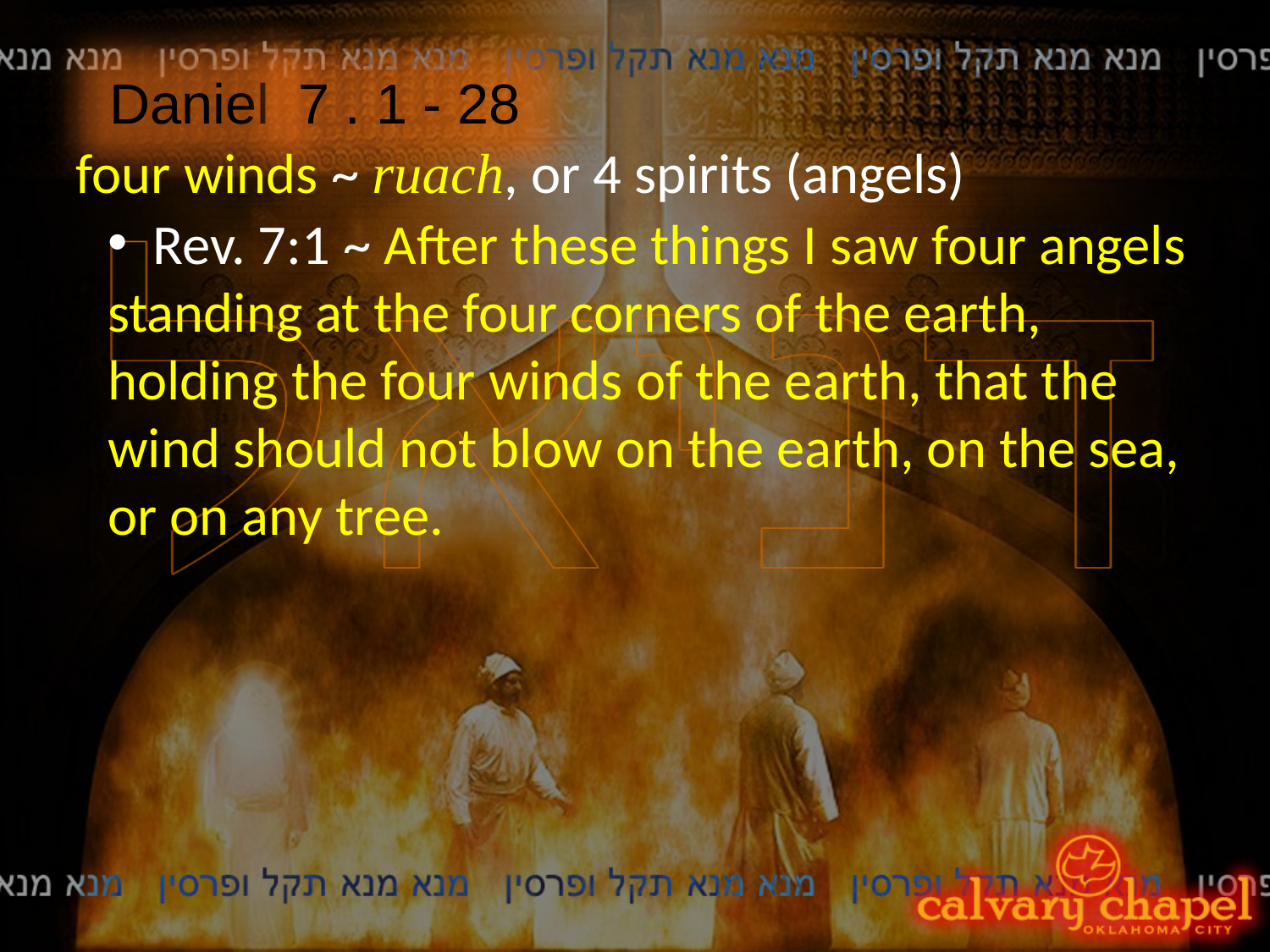

Daniel
7 . 1 - 28
four winds ~ ruach, or 4 spirits (angels)
  Rev. 7:1 ~ After these things I saw four angels standing at the four corners of the earth, holding the four winds of the earth, that the wind should not blow on the earth, on the sea, or on any tree.